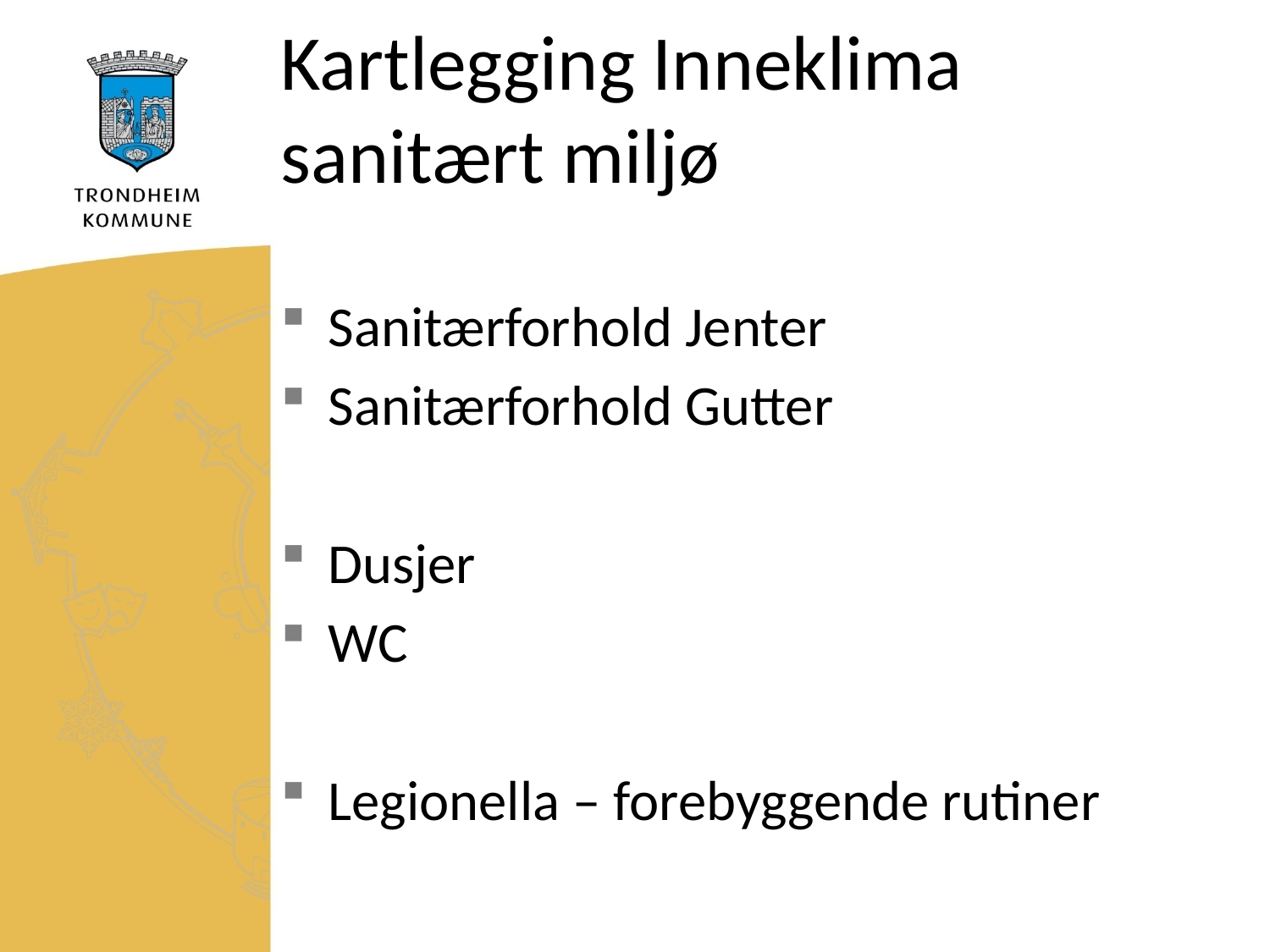

# Kartlegging Inneklima sanitært miljø

Sanitærforhold Jenter
Sanitærforhold Gutter

Dusjer
WC

Legionella – forebyggende rutiner